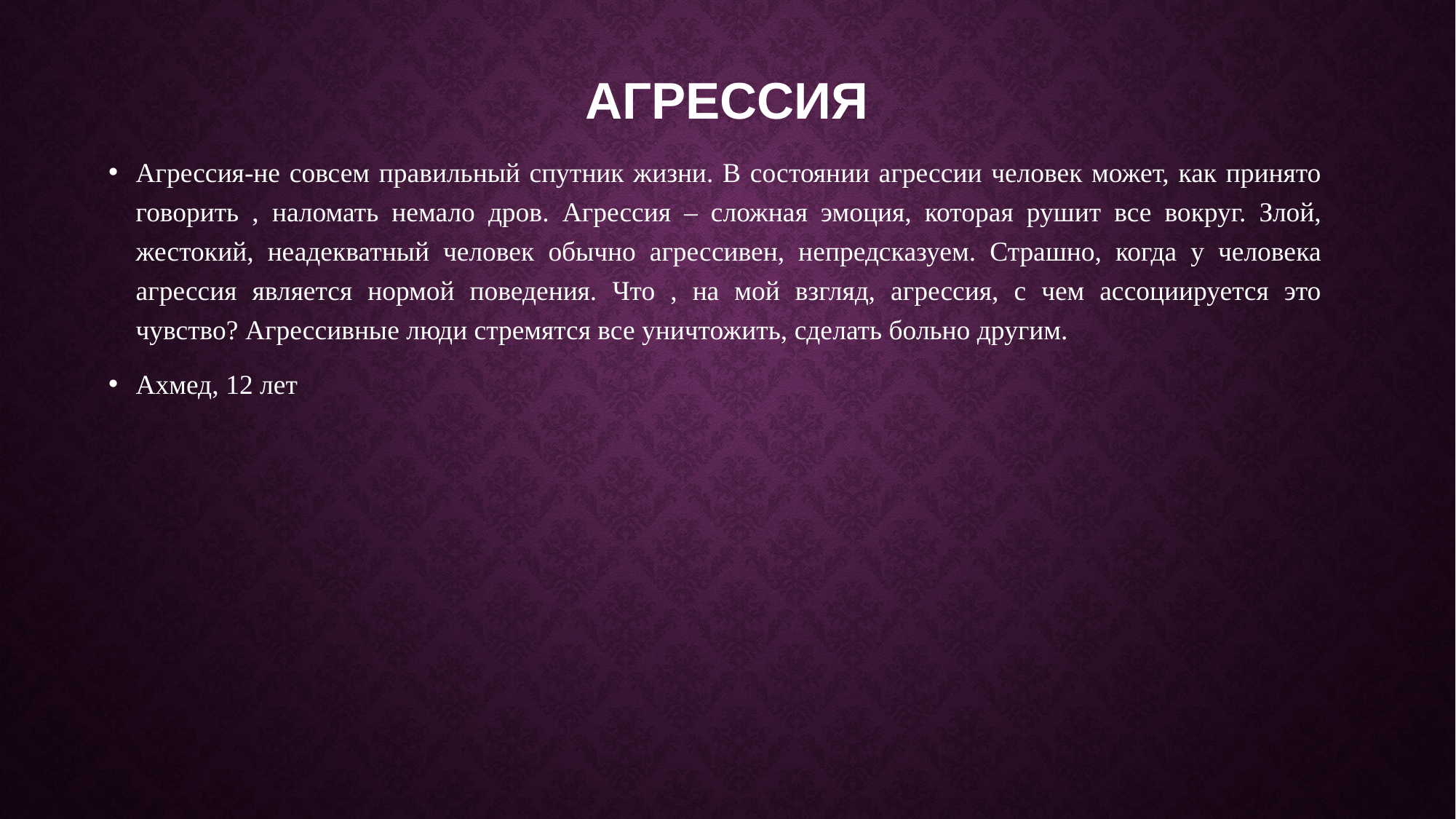

# Агрессия
Агрессия-не совсем правильный спутник жизни. В состоянии агрессии человек может, как принято говорить , наломать немало дров. Агрессия – сложная эмоция, которая рушит все вокруг. Злой, жестокий, неадекватный человек обычно агрессивен, непредсказуем. Страшно, когда у человека агрессия является нормой поведения. Что , на мой взгляд, агрессия, с чем ассоциируется это чувство? Агрессивные люди стремятся все уничтожить, сделать больно другим.
Ахмед, 12 лет